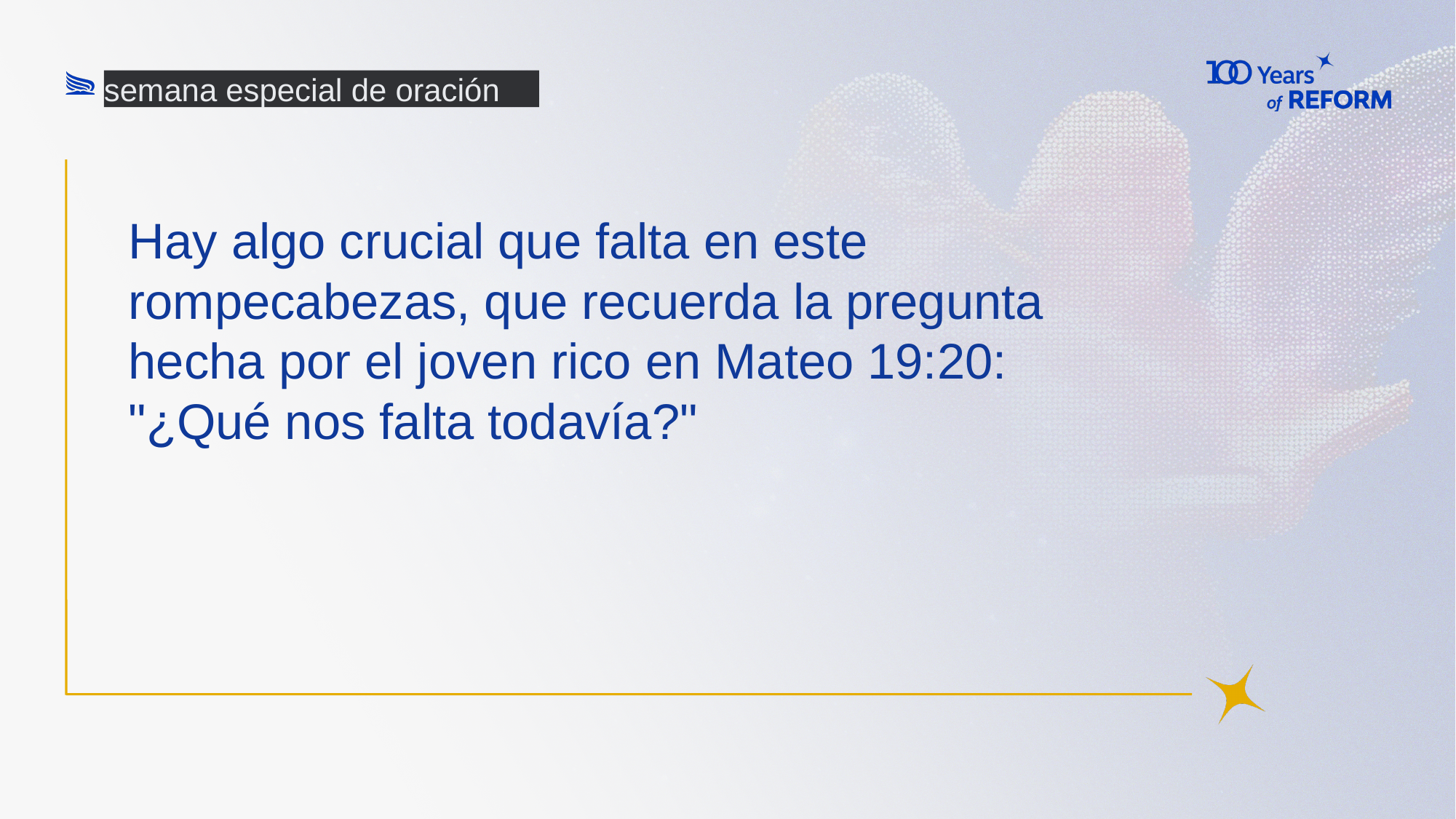

semana especial de oración
# Hay algo crucial que falta en este rompecabezas, que recuerda la pregunta hecha por el joven rico en Mateo 19:20: "¿Qué nos falta todavía?"